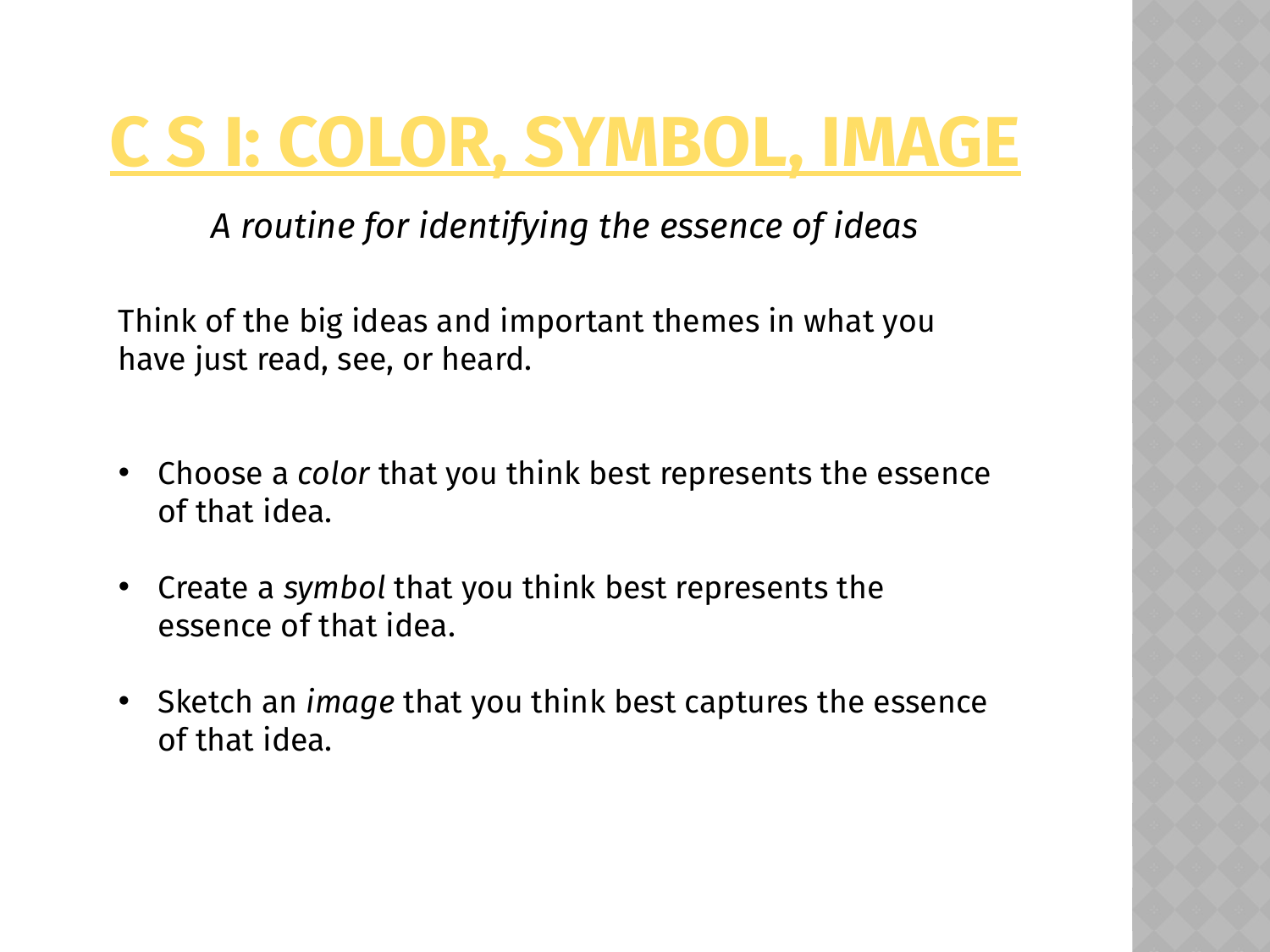

C s i: color, symbol, image
A routine for identifying the essence of ideas
Think of the big ideas and important themes in what you have just read, see, or heard.

Choose a color that you think best represents the essence of that idea.

Create a symbol that you think best represents the essence of that idea.

Sketch an image that you think best captures the essence of that idea.